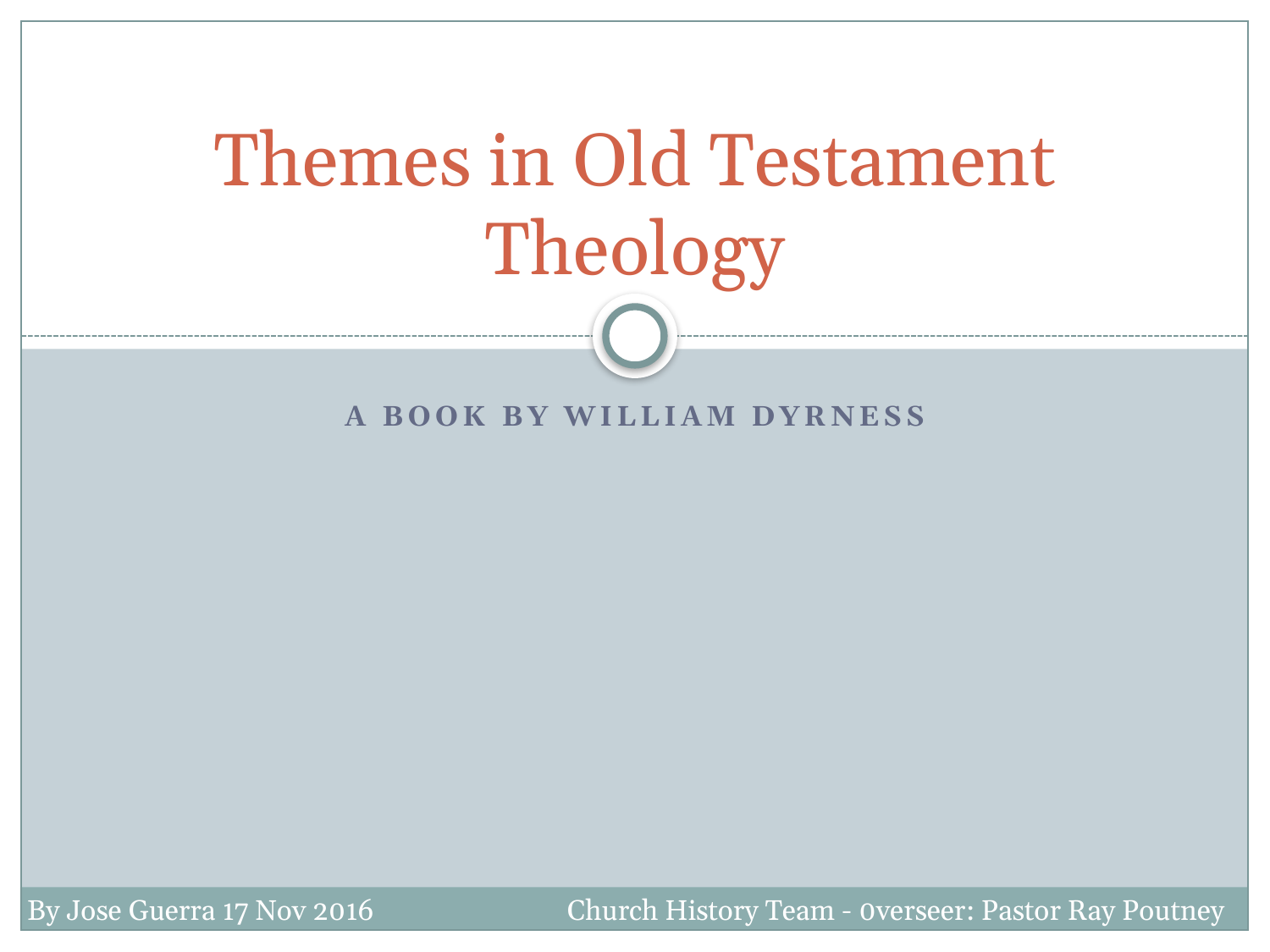

# Themes in Old Testament Theology
A book by William Dyrness
By Jose Guerra 17 Nov 2016
Church History Team - 0verseer: Pastor Ray Poutney